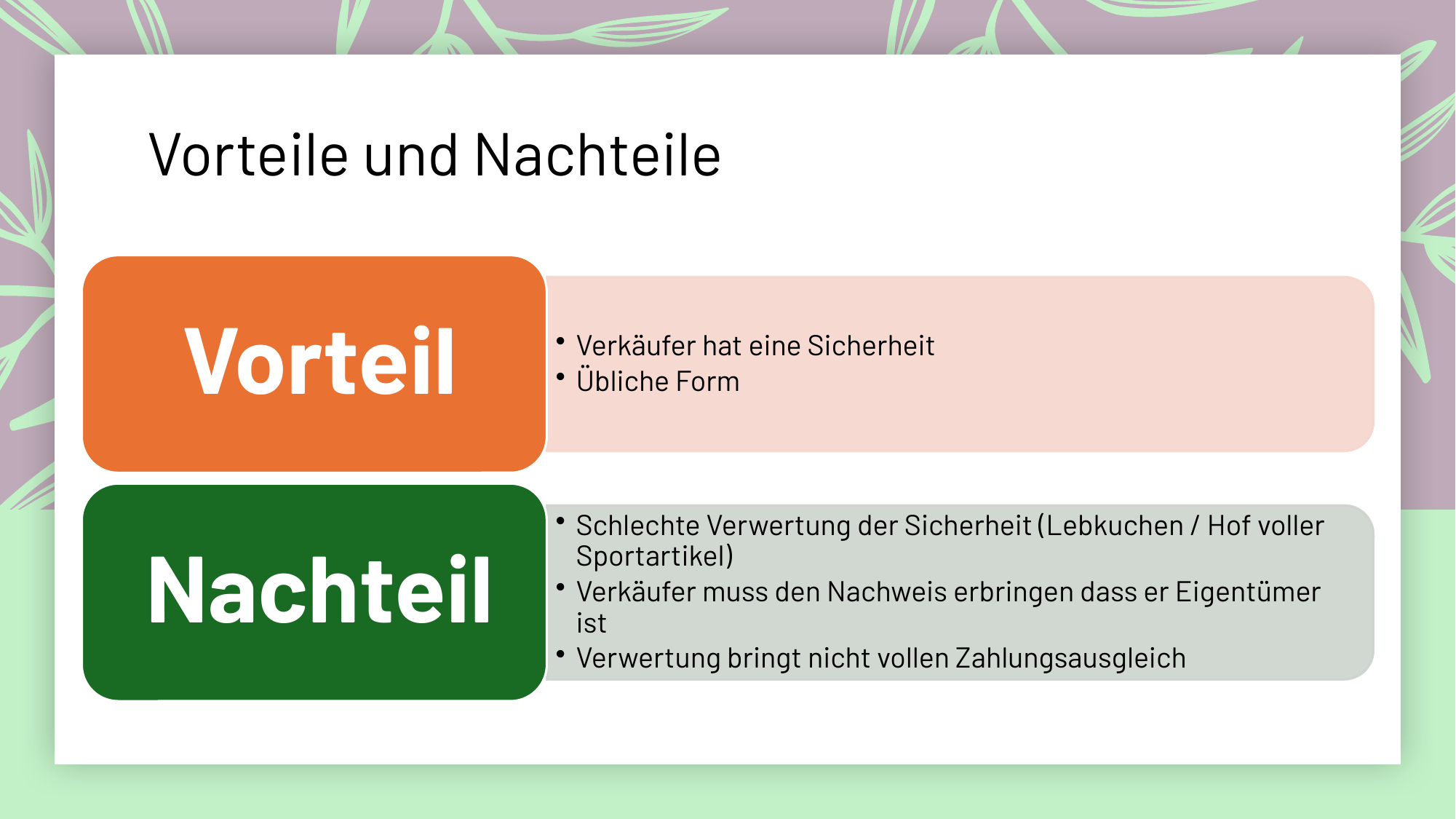

# Vorteile und Nachteile
Verkäufer hat eine Sicherheit
Übliche Form
Vorteil
Schlechte Verwertung der Sicherheit (Lebkuchen / Hof voller Sportartikel)
Verkäufer muss den Nachweis erbringen dass er Eigentümer ist
Verwertung bringt nicht vollen Zahlungsausgleich
Nachteil